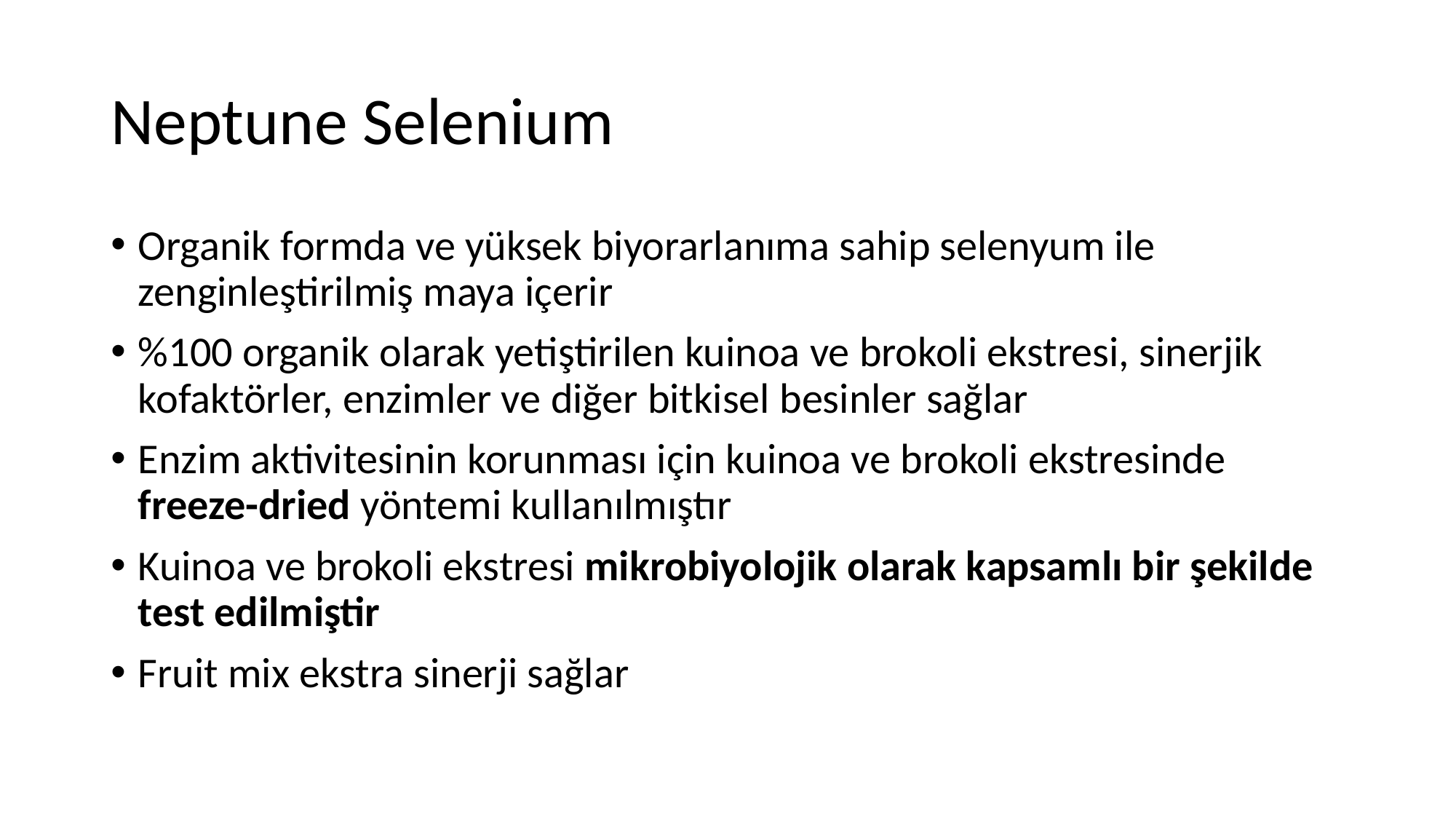

# Neptune Selenium
Organik formda ve yüksek biyorarlanıma sahip selenyum ile zenginleştirilmiş maya içerir
%100 organik olarak yetiştirilen kuinoa ve brokoli ekstresi, sinerjik kofaktörler, enzimler ve diğer bitkisel besinler sağlar
Enzim aktivitesinin korunması için kuinoa ve brokoli ekstresinde freeze-dried yöntemi kullanılmıştır
Kuinoa ve brokoli ekstresi mikrobiyolojik olarak kapsamlı bir şekilde test edilmiştir
Fruit mix ekstra sinerji sağlar